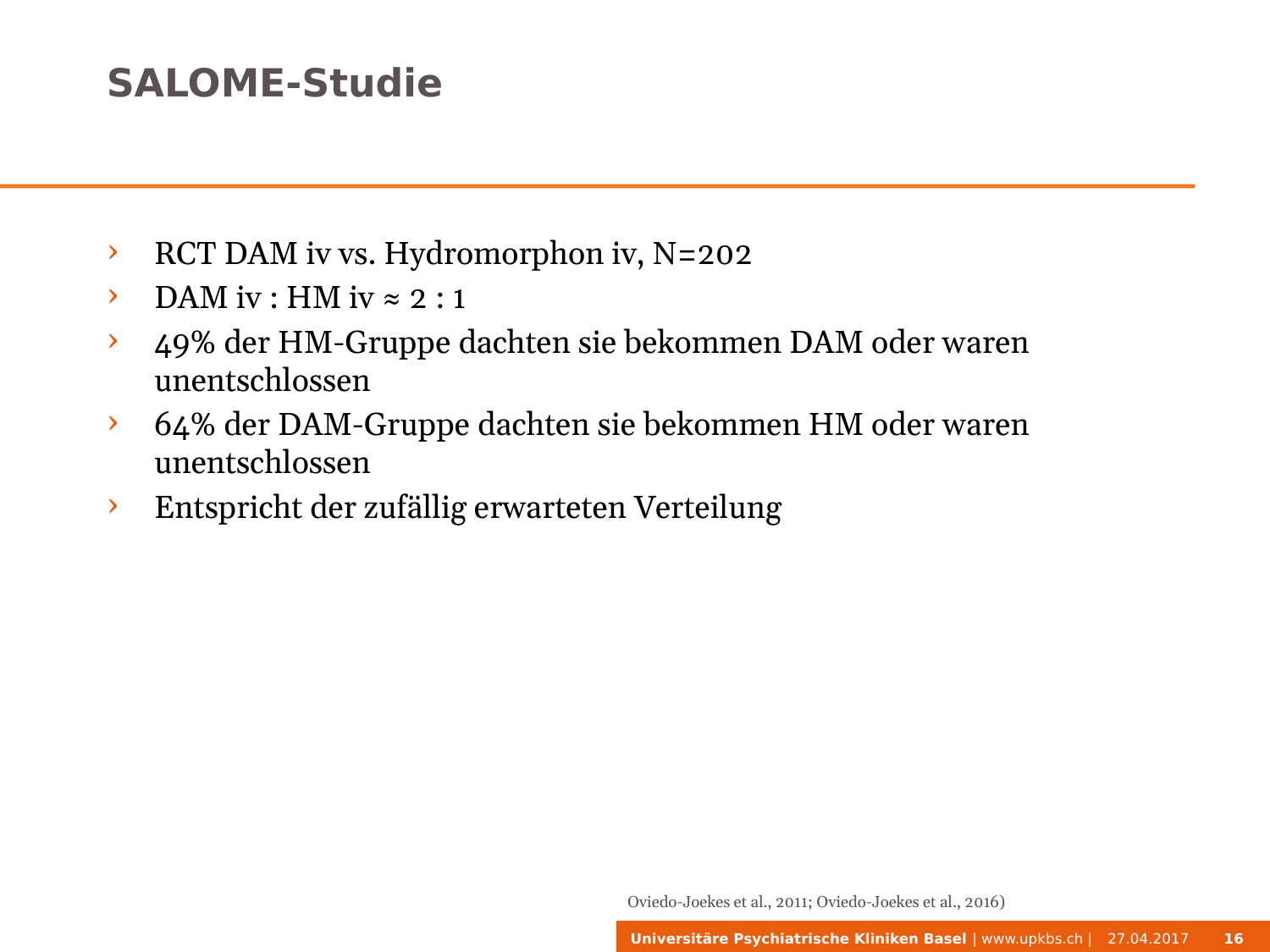

# SALOME-Studie

RCT DAM iv vs. Hydromorphon iv, N=202
DAM iv : HM iv ≈ 2 : 1
49% der HM-Gruppe dachten sie bekommen DAM oder waren unentschlossen
64% der DAM-Gruppe dachten sie bekommen HM oder waren unentschlossen
Entspricht der zufällig erwarteten Verteilung

Oviedo-Joekes et al., 2011; Oviedo-Joekes et al., 2016)